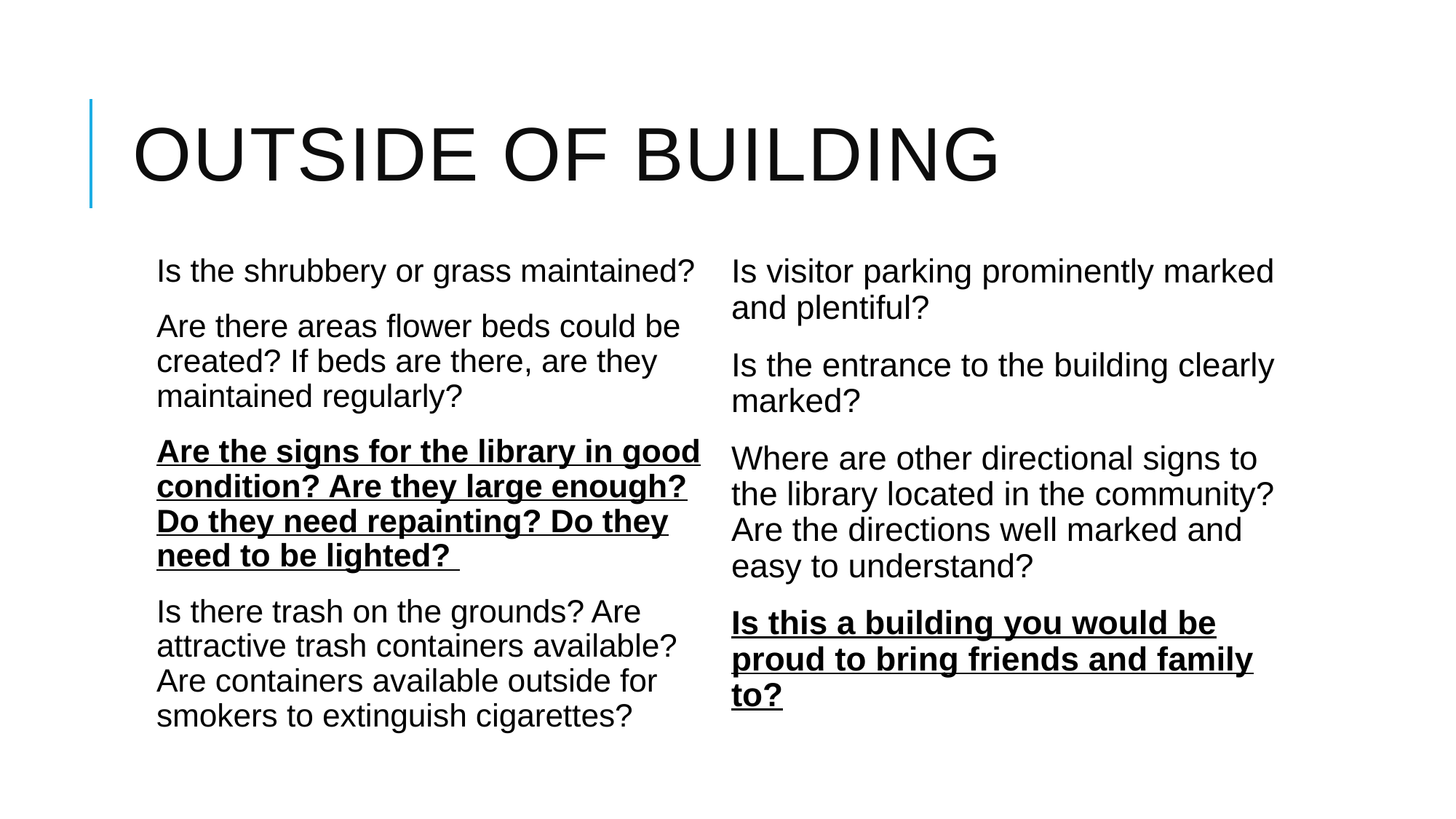

# Outside of building
Is the shrubbery or grass maintained?
Are there areas flower beds could be created? If beds are there, are they maintained regularly?
Are the signs for the library in good condition? Are they large enough? Do they need repainting? Do they need to be lighted?
Is there trash on the grounds? Are attractive trash containers available? Are containers available outside for smokers to extinguish cigarettes?
Is visitor parking prominently marked and plentiful?
Is the entrance to the building clearly marked?
Where are other directional signs to the library located in the community? Are the directions well marked and easy to understand?
Is this a building you would be proud to bring friends and family to?